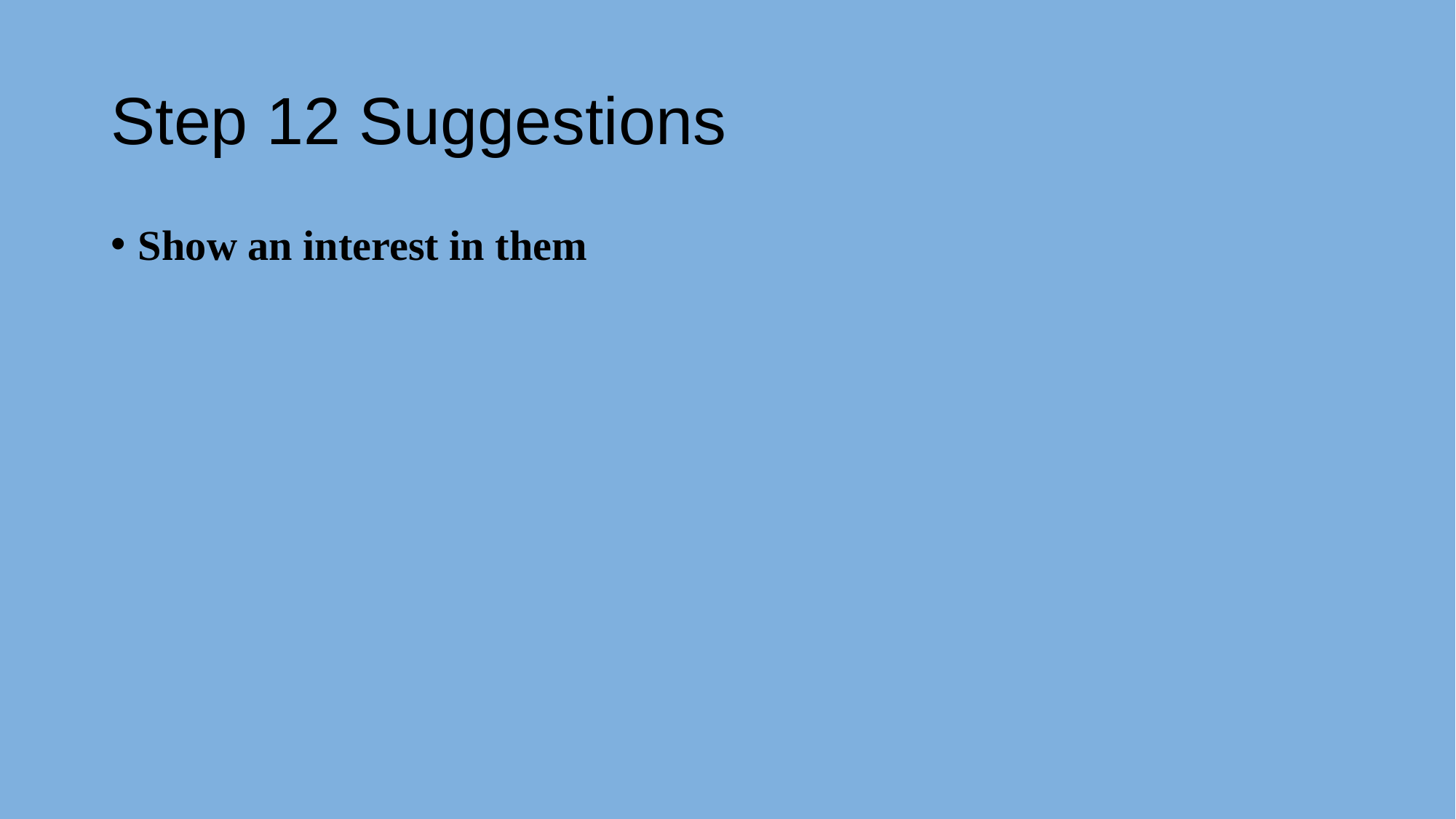

# Step 12 Suggestions
Show an interest in them